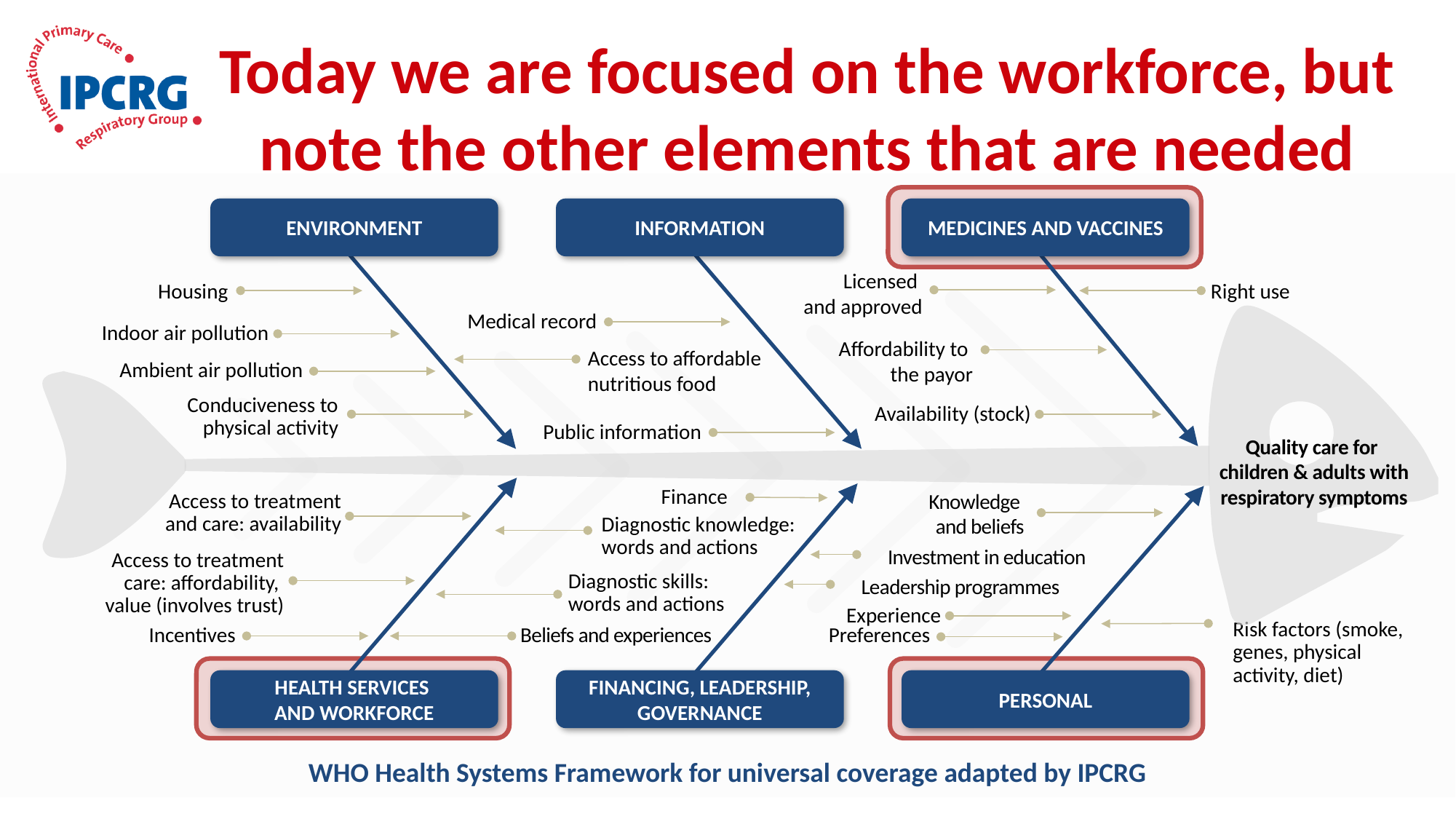

# Today we are focused on the workforce, but note the other elements that are needed

ENVIRONMENT
INFORMATION
MEDICINES AND VACCINES
Licensed
and approved
Housing
Right use

Medical record
Indoor air pollution
Affordability to
the payor
Access to affordable nutritious food
Ambient air pollution

Conduciveness to physical activity
Availability (stock)
Quality care for
children & adults with respiratory symptoms
Knowledge
and beliefs
Access to treatment and care: availability
Diagnostic knowledge: words and actions
Access to treatment care: affordability,
value (involves trust)
Diagnostic skills: words and actions
Experience
Risk factors (smoke, genes, physical activity, diet)
Incentives
Beliefs and experiences

Preferences
HEALTH SERVICES
AND WORKFORCE
FINANCING, LEADERSHIP, GOVERNANCE
PERSONAL
Public information
Finance
Investment in education
Leadership programmes

WHO Health Systems Framework for universal coverage adapted by IPCRG